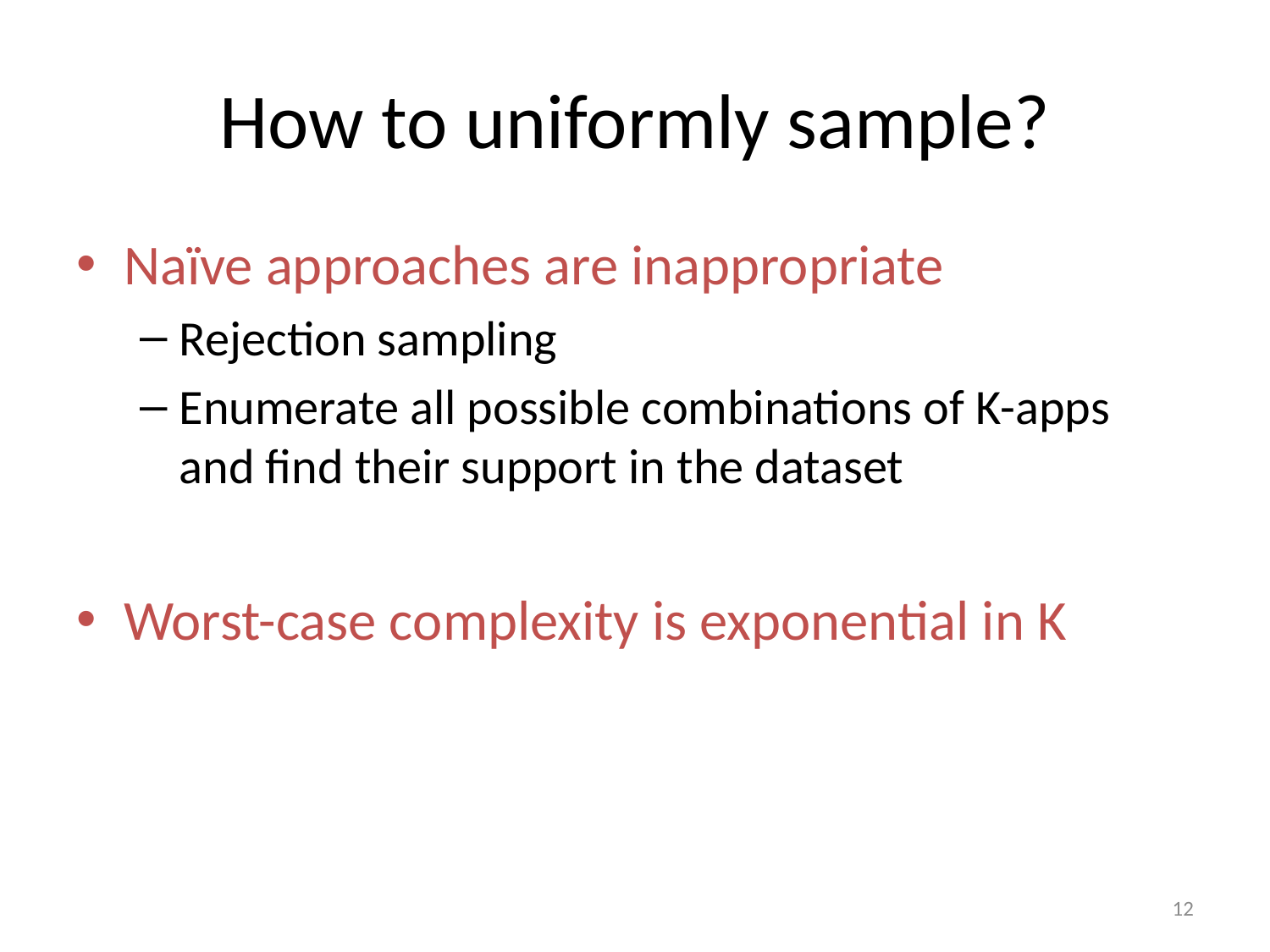

# How to uniformly sample?
Naïve approaches are inappropriate
Rejection sampling
Enumerate all possible combinations of K-apps and find their support in the dataset

Worst-case complexity is exponential in K
12